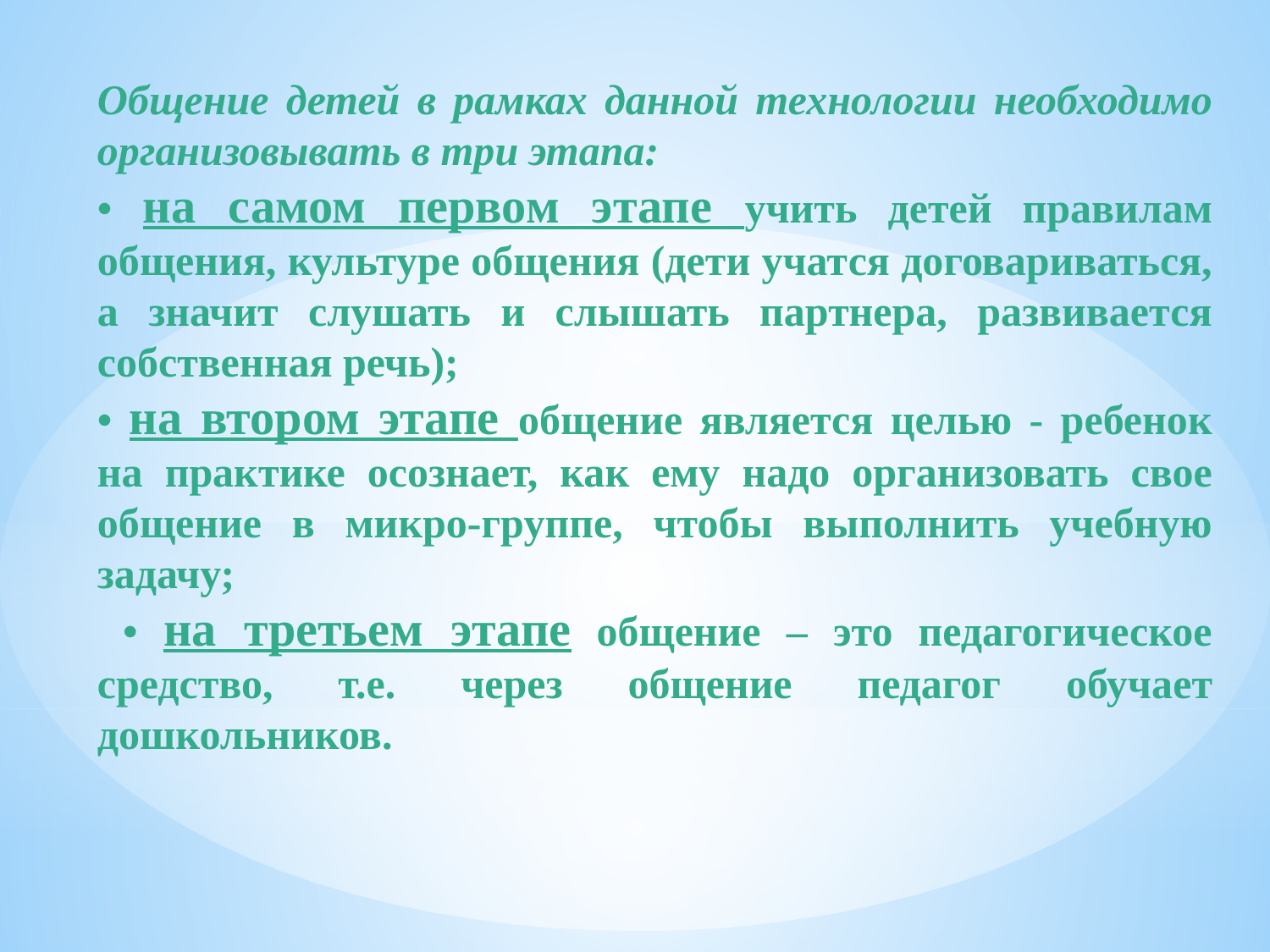

Общение детей в рамках данной технологии необходимо организовывать в три этапа:
• на самом первом этапе учить детей правилам общения, культуре общения (дети учатся договариваться, а значит слушать и слышать партнера, развивается собственная речь);
• на втором этапе общение является целью - ребенок на практике осознает, как ему надо организовать свое общение в микро-группе, чтобы выполнить учебную задачу;
 • на третьем этапе общение – это педагогическое средство, т.е. через общение педагог обучает дошкольников.